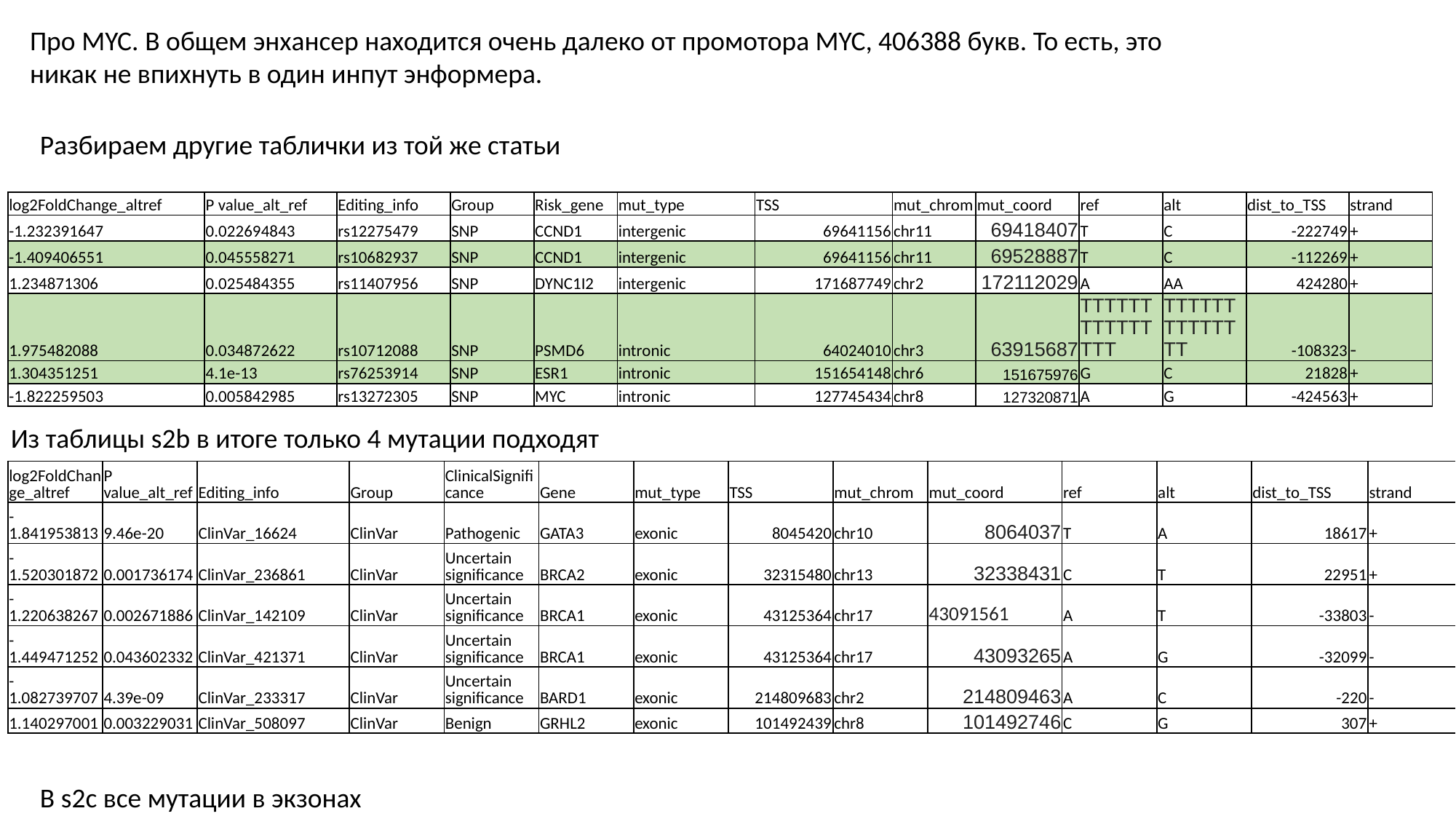

Про MYC. В общем энхансер находится очень далеко от промотора MYC, 406388 букв. То есть, это никак не впихнуть в один инпут энформера.
Разбираем другие таблички из той же статьи
| log2FoldChange\_altref | P value\_alt\_ref | Editing\_info | Group | Risk\_gene | mut\_type | TSS | mut\_chrom | mut\_coord | ref | alt | dist\_to\_TSS | strand |
| --- | --- | --- | --- | --- | --- | --- | --- | --- | --- | --- | --- | --- |
| -1.232391647 | 0.022694843 | rs12275479 | SNP | CCND1 | intergenic | 69641156 | chr11 | 69418407 | T | C | -222749 | + |
| -1.409406551 | 0.045558271 | rs10682937 | SNP | CCND1 | intergenic | 69641156 | chr11 | 69528887 | T | C | -112269 | + |
| 1.234871306 | 0.025484355 | rs11407956 | SNP | DYNC1I2 | intergenic | 171687749 | chr2 | 172112029 | A | AA | 424280 | + |
| 1.975482088 | 0.034872622 | rs10712088 | SNP | PSMD6 | intronic | 64024010 | chr3 | 63915687 | TTTTTTTTTTTTTTT | TTTTTTTTTTTTTT | -108323 | - |
| 1.304351251 | 4.1e-13 | rs76253914 | SNP | ESR1 | intronic | 151654148 | chr6 | 151675976 | G | C | 21828 | + |
| -1.822259503 | 0.005842985 | rs13272305 | SNP | MYC | intronic | 127745434 | chr8 | 127320871 | A | G | -424563 | + |
Из таблицы s2b в итоге только 4 мутации подходят
| log2FoldChange\_altref | P value\_alt\_ref | Editing\_info | Group | ClinicalSignificance | Gene | mut\_type | TSS | mut\_chrom | mut\_coord | ref | alt | dist\_to\_TSS | strand |
| --- | --- | --- | --- | --- | --- | --- | --- | --- | --- | --- | --- | --- | --- |
| -1.841953813 | 9.46e-20 | ClinVar\_16624 | ClinVar | Pathogenic | GATA3 | exonic | 8045420 | chr10 | 8064037 | T | A | 18617 | + |
| -1.520301872 | 0.001736174 | ClinVar\_236861 | ClinVar | Uncertain significance | BRCA2 | exonic | 32315480 | chr13 | 32338431 | C | T | 22951 | + |
| -1.220638267 | 0.002671886 | ClinVar\_142109 | ClinVar | Uncertain significance | BRCA1 | exonic | 43125364 | chr17 | 43091561 | A | T | -33803 | - |
| -1.449471252 | 0.043602332 | ClinVar\_421371 | ClinVar | Uncertain significance | BRCA1 | exonic | 43125364 | chr17 | 43093265 | A | G | -32099 | - |
| -1.082739707 | 4.39e-09 | ClinVar\_233317 | ClinVar | Uncertain significance | BARD1 | exonic | 214809683 | chr2 | 214809463 | A | C | -220 | - |
| 1.140297001 | 0.003229031 | ClinVar\_508097 | ClinVar | Benign | GRHL2 | exonic | 101492439 | chr8 | 101492746 | C | G | 307 | + |
В s2c все мутации в экзонах